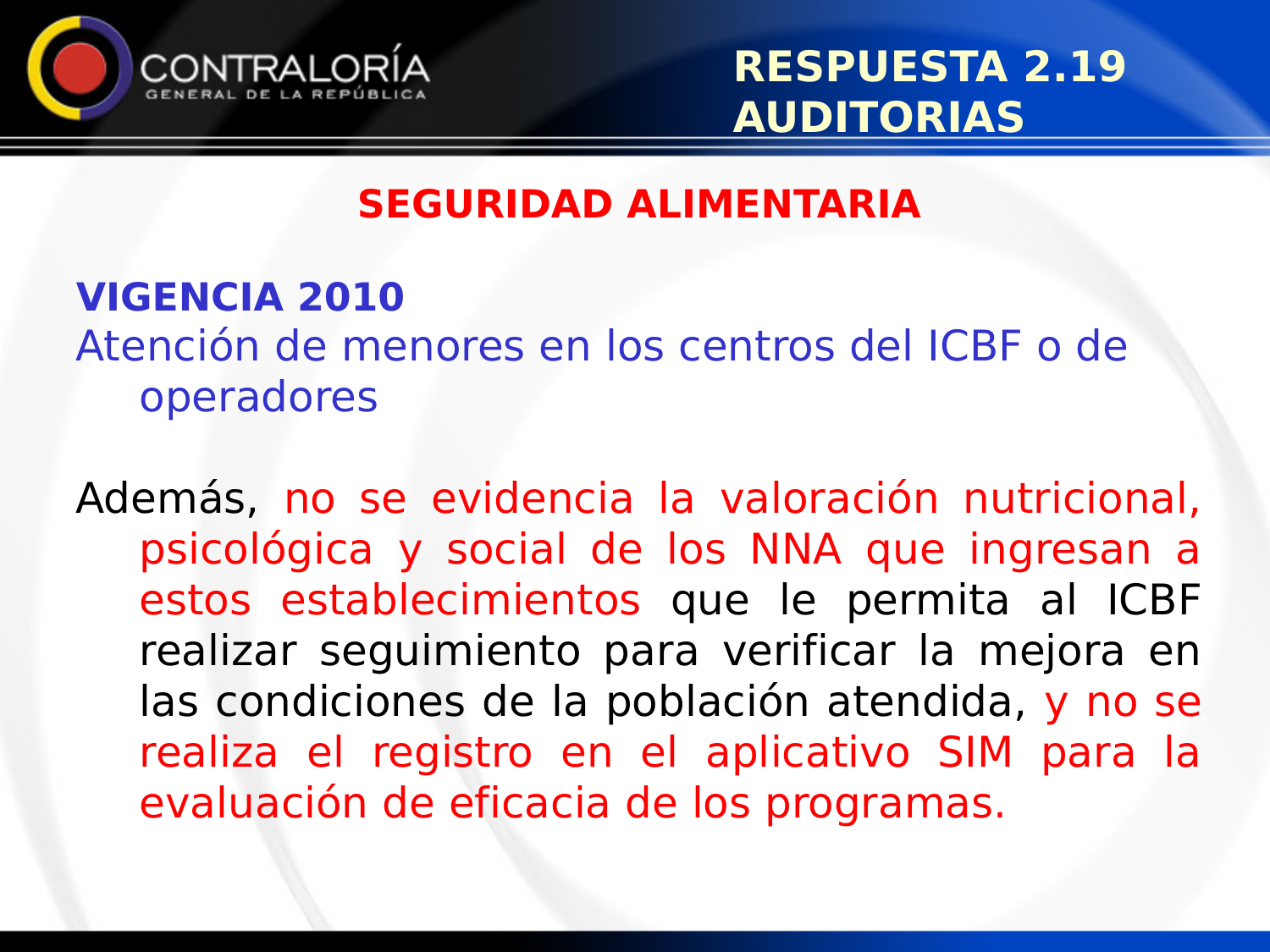

RESPUESTA 2.19 AUDITORIAS
SEGURIDAD ALIMENTARIA

VIGENCIA 2010
Atención de menores en los centros del ICBF o de operadores

Además, no se evidencia la valoración nutricional, psicológica y social de los NNA que ingresan a estos establecimientos que le permita al ICBF realizar seguimiento para verificar la mejora en las condiciones de la población atendida, y no se realiza el registro en el aplicativo SIM para la evaluación de eficacia de los programas.